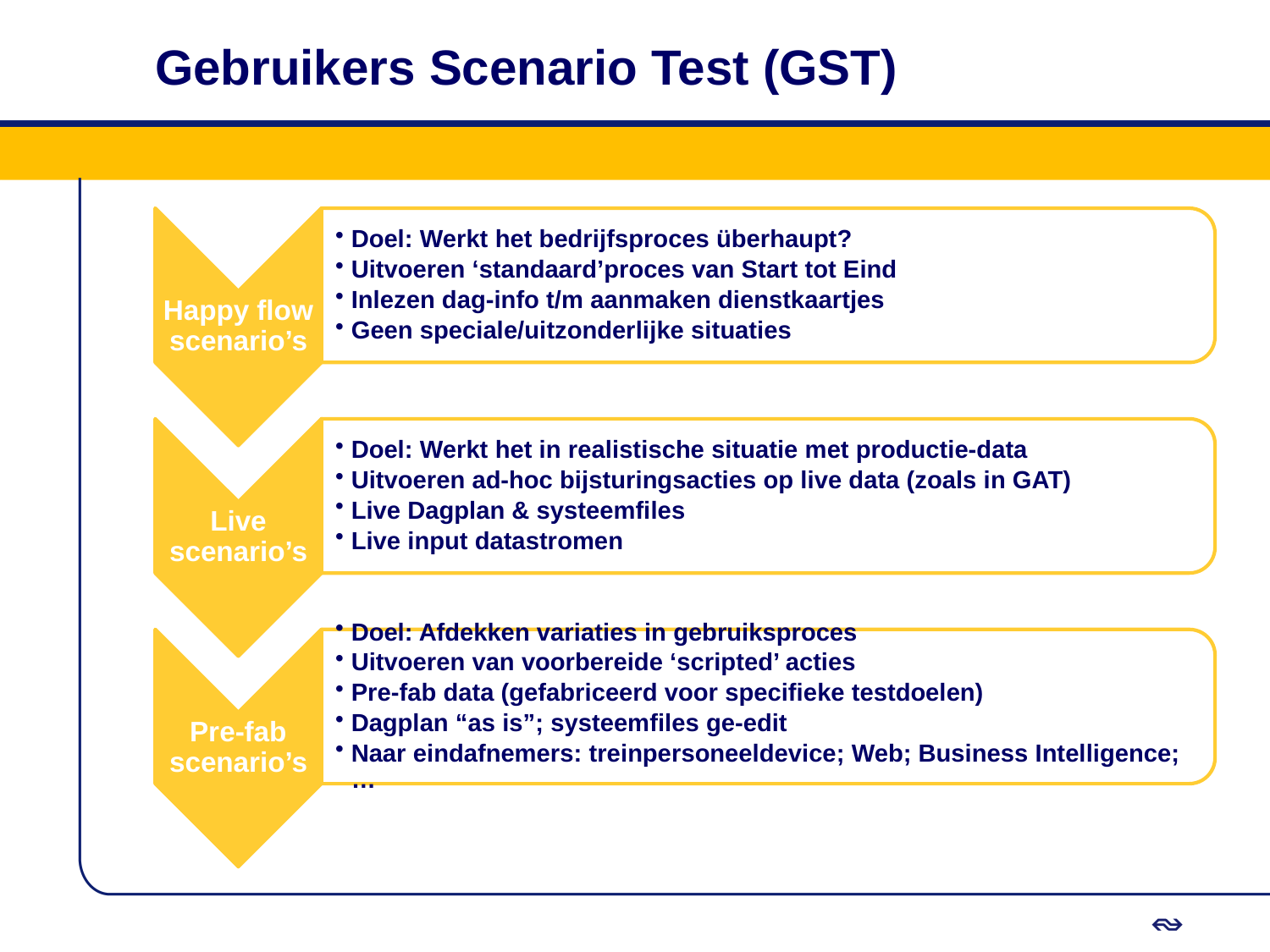

# Gebruikers Scenario Test (GST)
Happy flow scenario’s
Doel: Werkt het bedrijfsproces überhaupt?
Uitvoeren ‘standaard’proces van Start tot Eind
Inlezen dag-info t/m aanmaken dienstkaartjes
Geen speciale/uitzonderlijke situaties
Live scenario’s
Doel: Werkt het in realistische situatie met productie-data
Uitvoeren ad-hoc bijsturingsacties op live data (zoals in GAT)
Live Dagplan & systeemfiles
Live input datastromen
Pre-fab scenario’s
Doel: Afdekken variaties in gebruiksproces
Uitvoeren van voorbereide ‘scripted’ acties
Pre-fab data (gefabriceerd voor specifieke testdoelen)
Dagplan “as is”; systeemfiles ge-edit
Naar eindafnemers: treinpersoneeldevice; Web; Business Intelligence; …